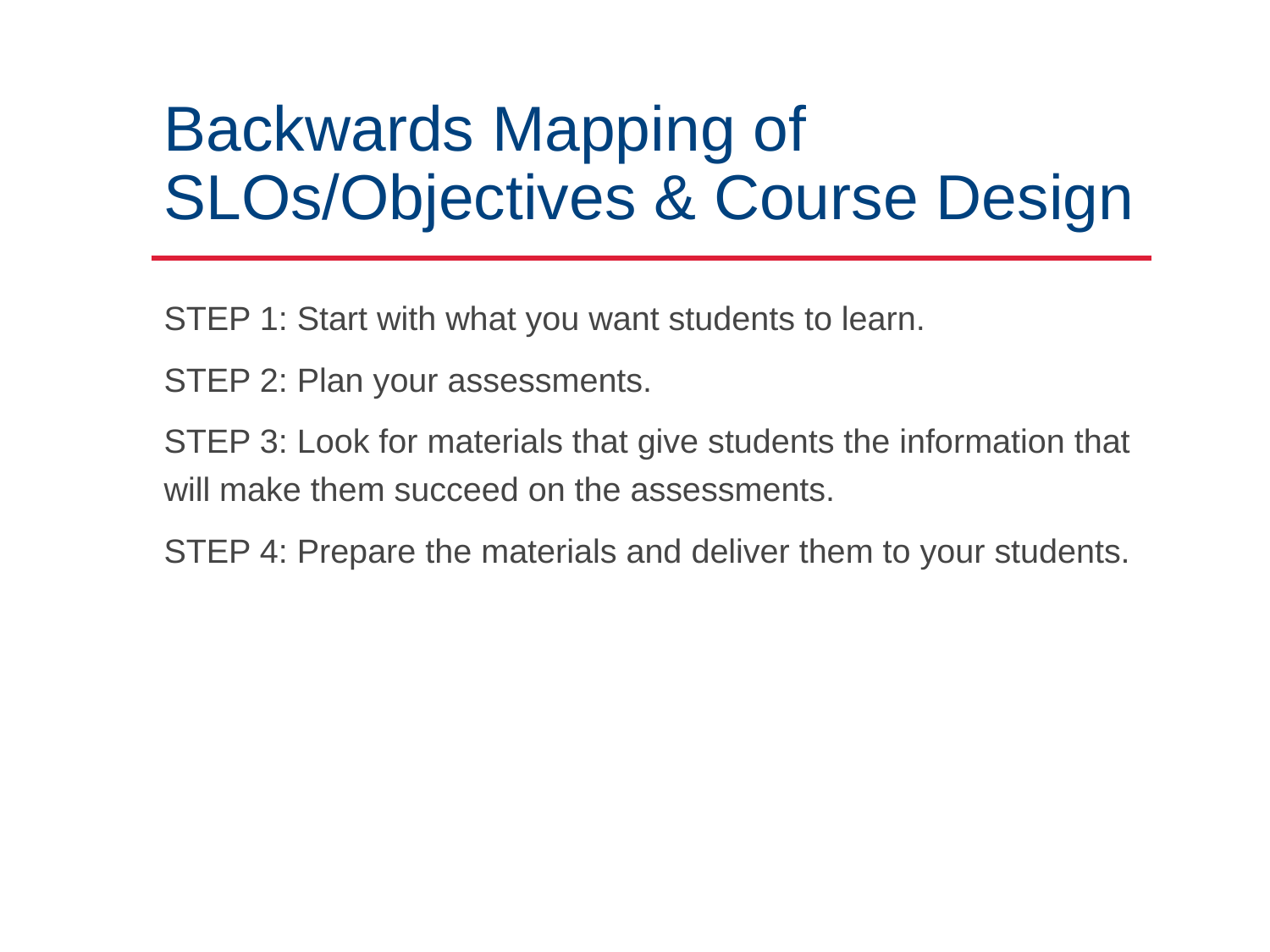

# Backwards Mapping of SLOs/Objectives & Course Design
STEP 1: Start with what you want students to learn.
STEP 2: Plan your assessments.
STEP 3: Look for materials that give students the information that will make them succeed on the assessments.
STEP 4: Prepare the materials and deliver them to your students.